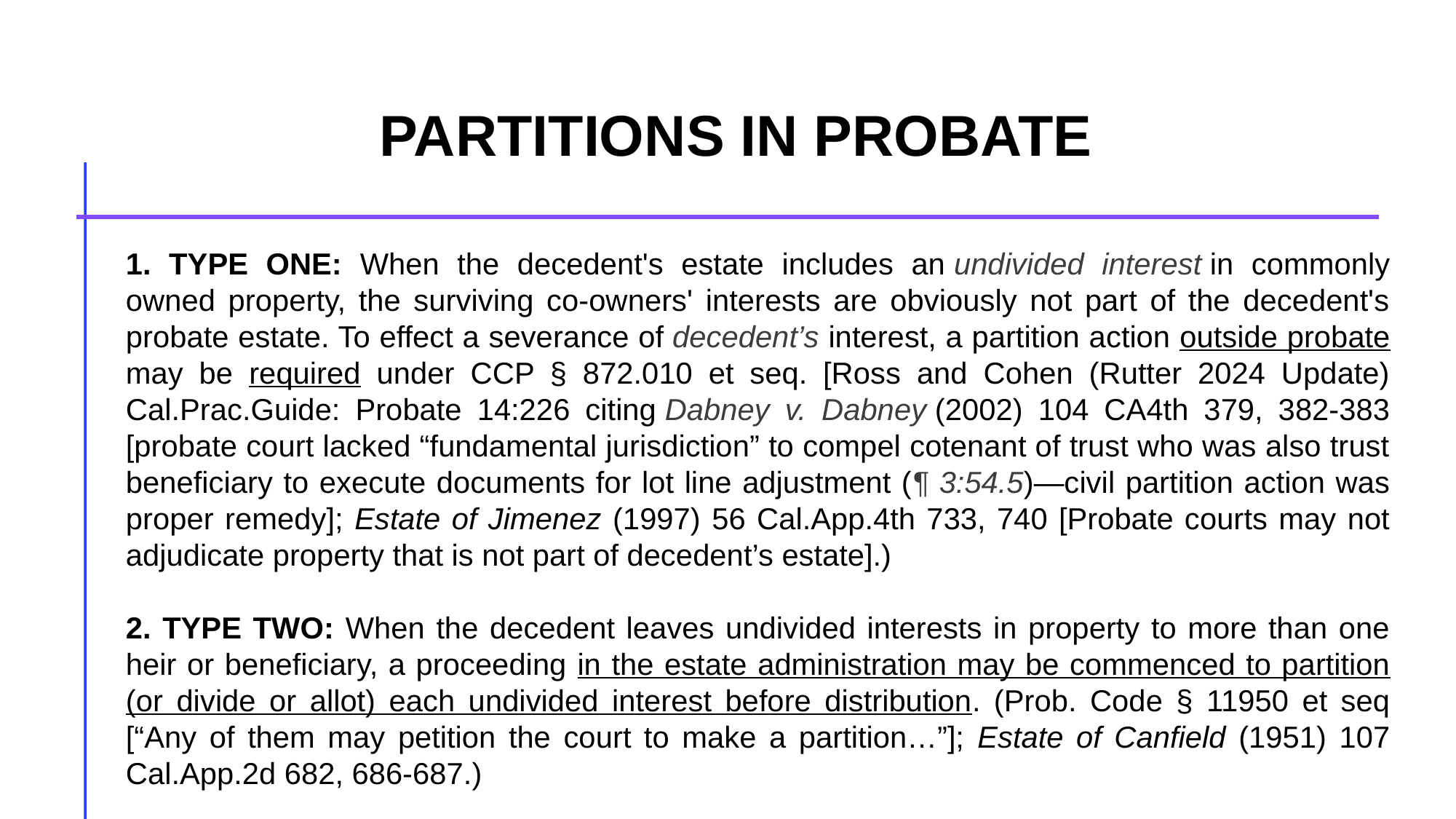

PARTITIONS IN PROBATE
1. TYPE ONE: When the decedent's estate includes an undivided interest in commonly owned property, the surviving co-owners' interests are obviously not part of the decedent's probate estate. To effect a severance of decedent’s interest, a partition action outside probate may be required under CCP § 872.010 et seq. [Ross and Cohen (Rutter 2024 Update) Cal.Prac.Guide: Probate 14:226 citing Dabney v. Dabney (2002) 104 CA4th 379, 382-383 [probate court lacked “fundamental jurisdiction” to compel cotenant of trust who was also trust beneficiary to execute documents for lot line adjustment (¶ 3:54.5)—civil partition action was proper remedy]; Estate of Jimenez (1997) 56 Cal.App.4th 733, 740 [Probate courts may not adjudicate property that is not part of decedent’s estate].)

2. TYPE TWO: When the decedent leaves undivided interests in property to more than one heir or beneficiary, a proceeding in the estate administration may be commenced to partition (or divide or allot) each undivided interest before distribution. (Prob. Code § 11950 et seq [“Any of them may petition the court to make a partition…”]; Estate of Canfield (1951) 107 Cal.App.2d 682, 686-687.)